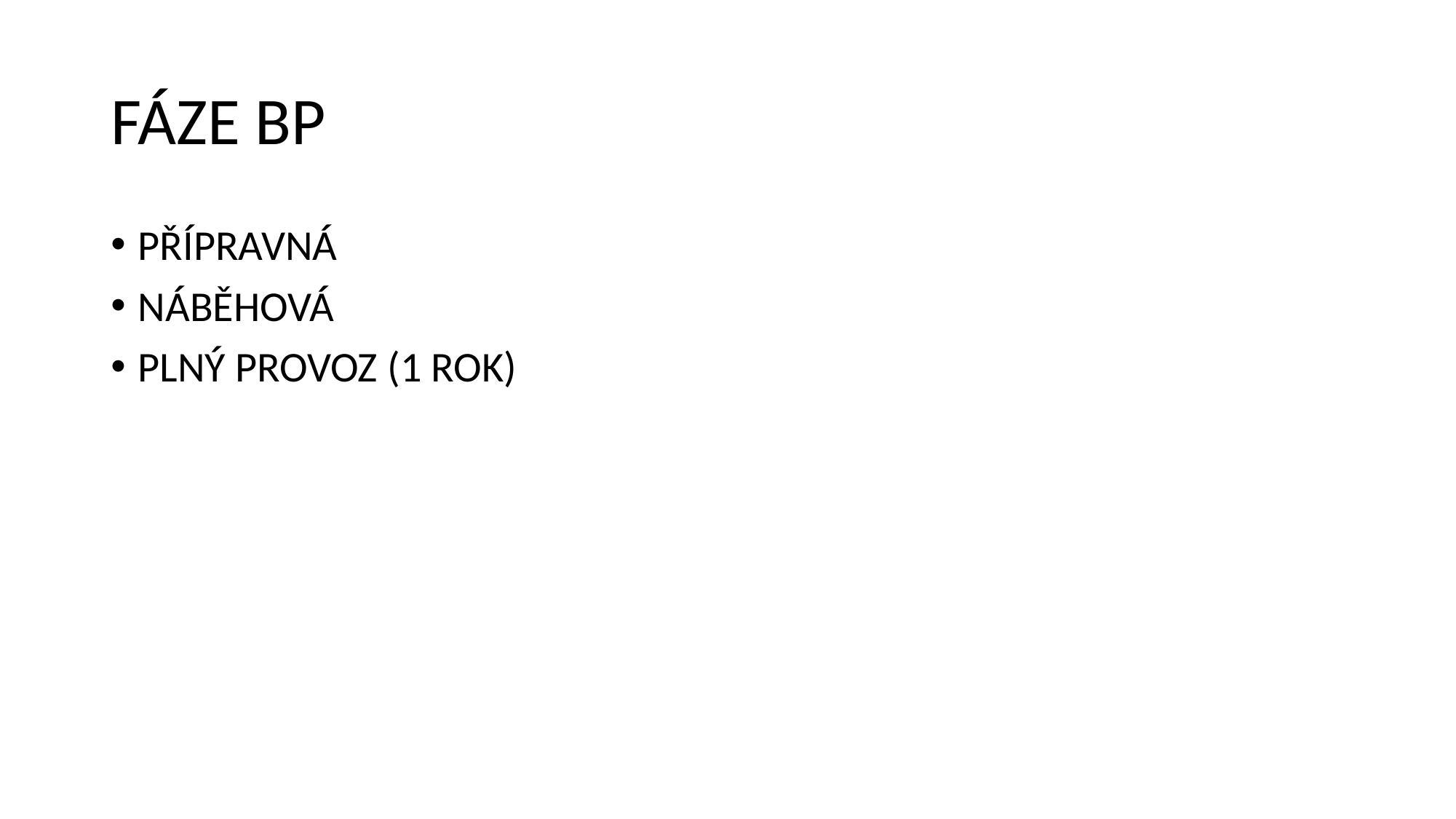

# FÁZE BP
PŘÍPRAVNÁ
NÁBĚHOVÁ
PLNÝ PROVOZ (1 ROK)